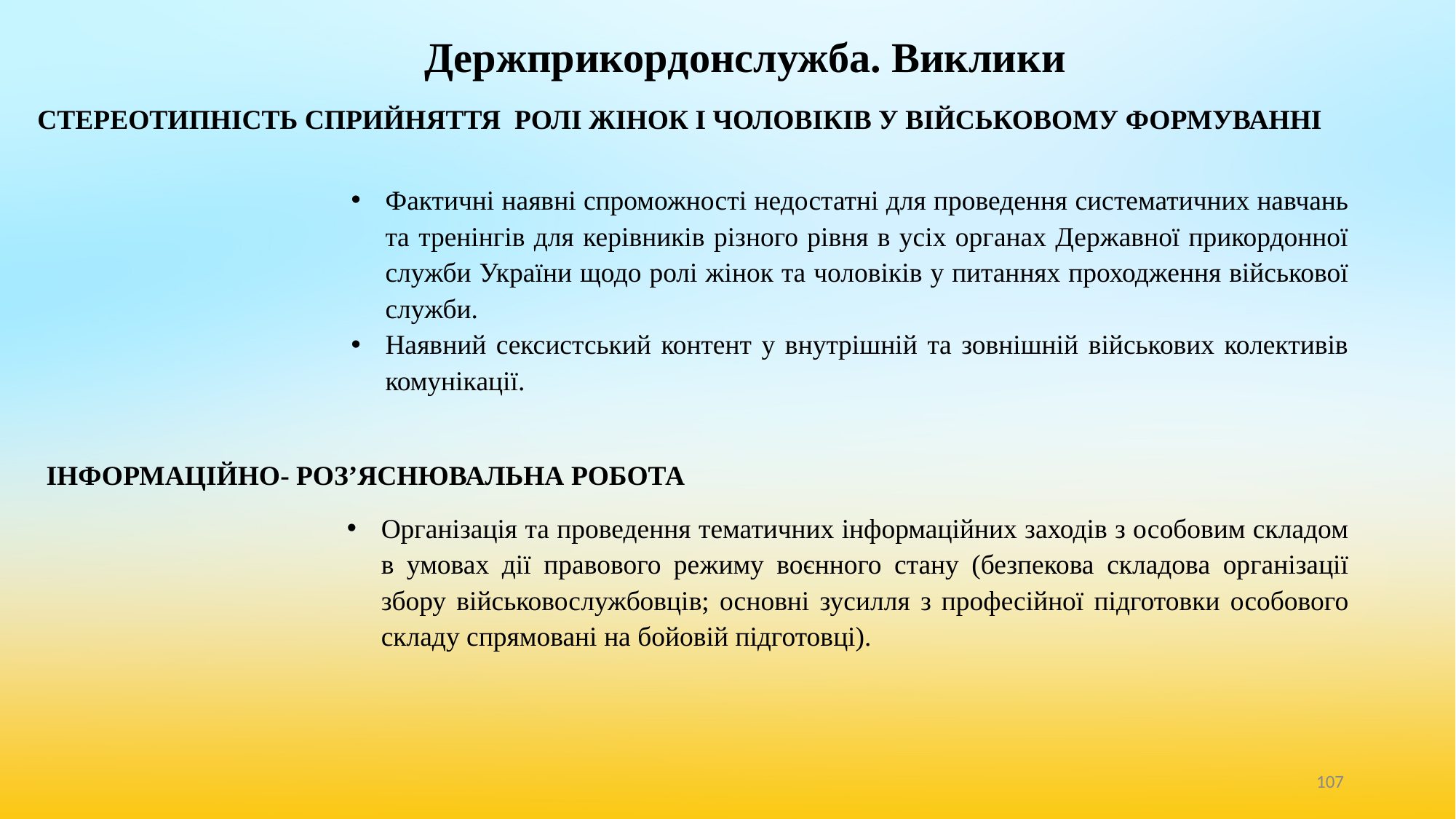

# Держприкордонслужба. Виклики
СТЕРЕОТИПНІСТЬ СПРИЙНЯТТЯ  РОЛІ ЖІНОК І ЧОЛОВІКІВ У ВІЙСЬКОВОМУ ФОРМУВАННІ
Фактичні наявні спроможності недостатні для проведення систематичних навчань та тренінгів для керівників різного рівня в усіх органах Державної прикордонної служби України щодо ролі жінок та чоловіків у питаннях проходження військової служби.
Наявний сексистський контент у внутрішній та зовнішній військових колективів комунікації.

ІНФОРМАЦІЙНО- РОЗ’ЯСНЮВАЛЬНА РОБОТА
Організація та проведення тематичних інформаційних заходів з особовим складом в умовах дії правового режиму воєнного стану (безпекова складова організації збору військовослужбовців; основні зусилля з професійної підготовки особового складу спрямовані на бойовій підготовці).
107